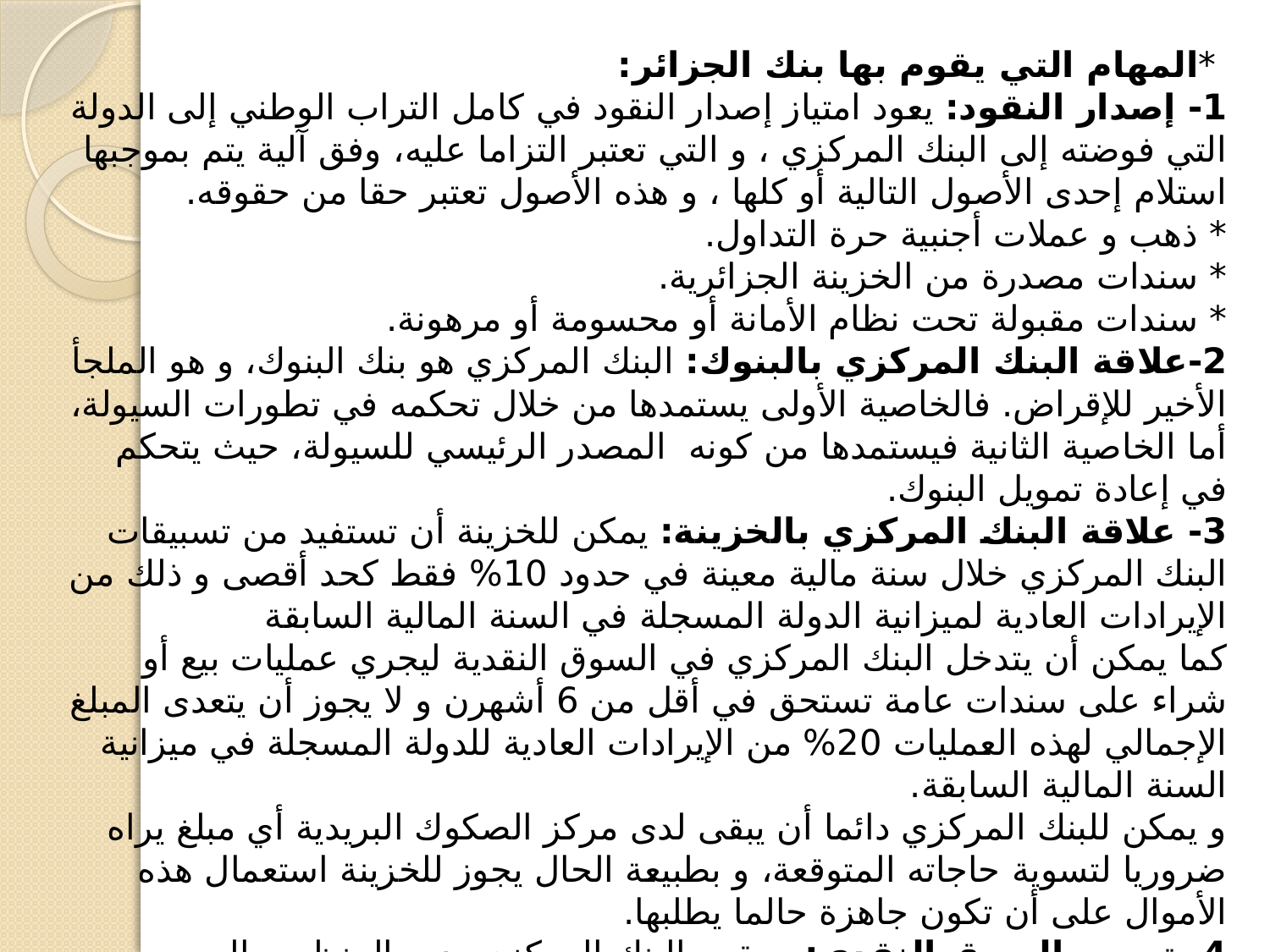

*المهام التي يقوم بها بنك الجزائر:
1- إصدار النقود: يعود امتياز إصدار النقود في كامل التراب الوطني إلى الدولة التي فوضته إلى البنك المركزي ، و التي تعتبر التزاما عليه، وفق آلية يتم بموجبها استلام إحدى الأصول التالية أو كلها ، و هذه الأصول تعتبر حقا من حقوقه.
* ذهب و عملات أجنبية حرة التداول.
* سندات مصدرة من الخزينة الجزائرية.
* سندات مقبولة تحت نظام الأمانة أو محسومة أو مرهونة.
2-علاقة البنك المركزي بالبنوك: البنك المركزي هو بنك البنوك، و هو الملجأ الأخير للإقراض. فالخاصية الأولى يستمدها من خلال تحكمه في تطورات السيولة، أما الخاصية الثانية فيستمدها من كونه  المصدر الرئيسي للسيولة، حيث يتحكم في إعادة تمويل البنوك.
3- علاقة البنك المركزي بالخزينة: يمكن للخزينة أن تستفيد من تسبيقات البنك المركزي خلال سنة مالية معينة في حدود 10% فقط كحد أقصى و ذلك من الإيرادات العادية لميزانية الدولة المسجلة في السنة المالية السابقة
كما يمكن أن يتدخل البنك المركزي في السوق النقدية ليجري عمليات بيع أو شراء على سندات عامة تستحق في أقل من 6 أشهرن و لا يجوز أن يتعدى المبلغ الإجمالي لهذه العمليات 20% من الإيرادات العادية للدولة المسجلة في ميزانية السنة المالية السابقة.
و يمكن للبنك المركزي دائما أن يبقى لدى مركز الصكوك البريدية أي مبلغ يراه ضروريا لتسوية حاجاته المتوقعة، و بطبيعة الحال يجوز للخزينة استعمال هذه الأموال على أن تكون جاهزة حالما يطلبها.
4- تسيير السوق النقدي: و يقوم البنك المركزي بدور المنظم و المسير للسوق النقدي، و يتدخل في هذا السوق، بصفة عامة، عندما يفوق طلب بعض المتدخلين على النقود المركزية العرض الذي يقترحه المتدخلون من هذه النقود. و يلعب دور الوسيط بينهم.